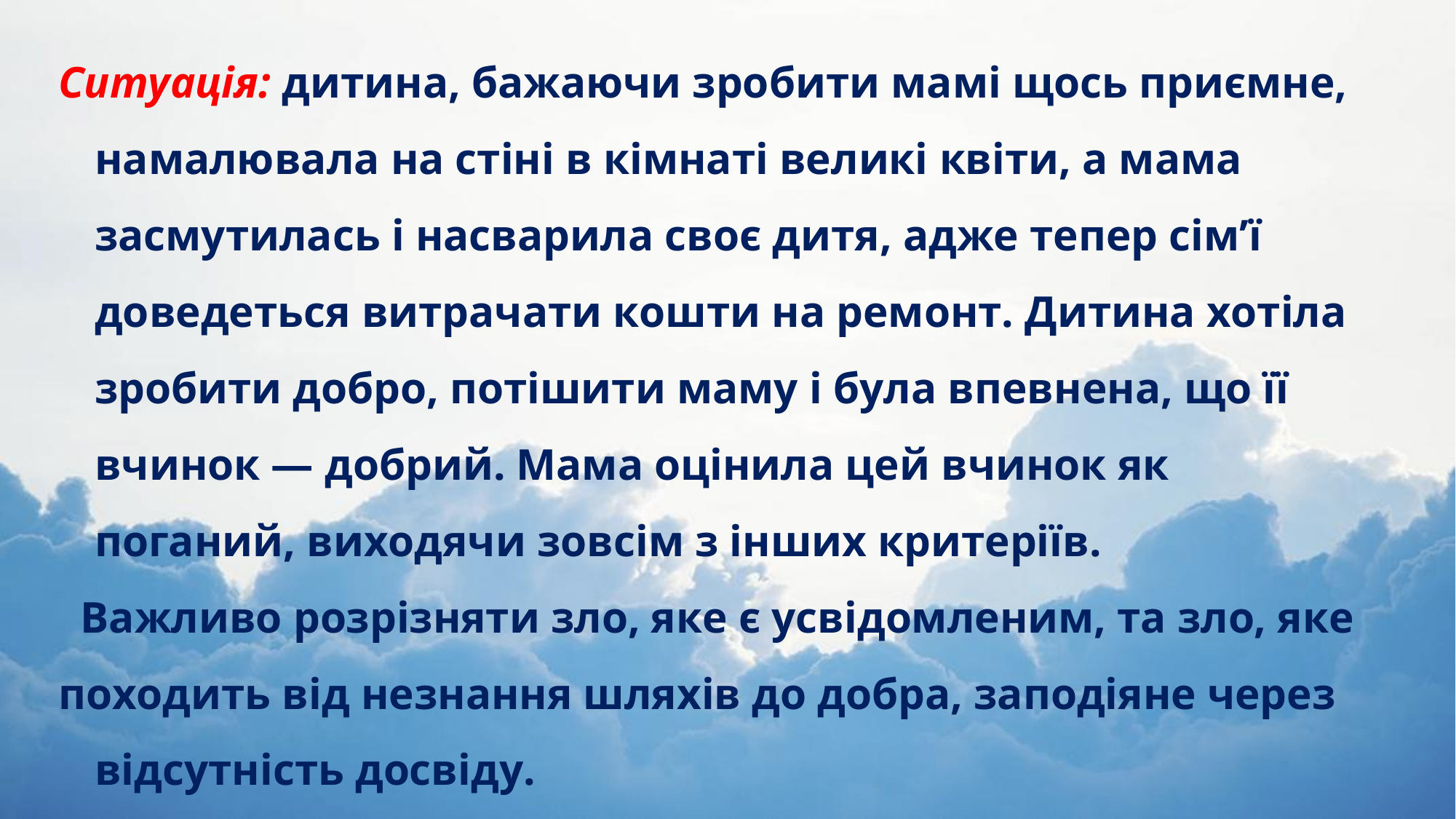

Ситуація: дитина, бажаючи зробити мамі щось приємне, намалювала на стіні в кімнаті великі квіти, а мама засмутилась і насварила своє дитя, адже тепер сім’ї доведеться витрачати кошти на ремонт. Дитина хотіла зробити добро, потішити маму і була впевнена, що її вчинок — добрий. Мама оцінила цей вчинок як поганий, виходячи зовсім з інших критеріїв.
  Важливо розрізняти зло, яке є усвідомленим, та зло, яке
походить від незнання шляхів до добра, заподіяне через відсутність досвіду.